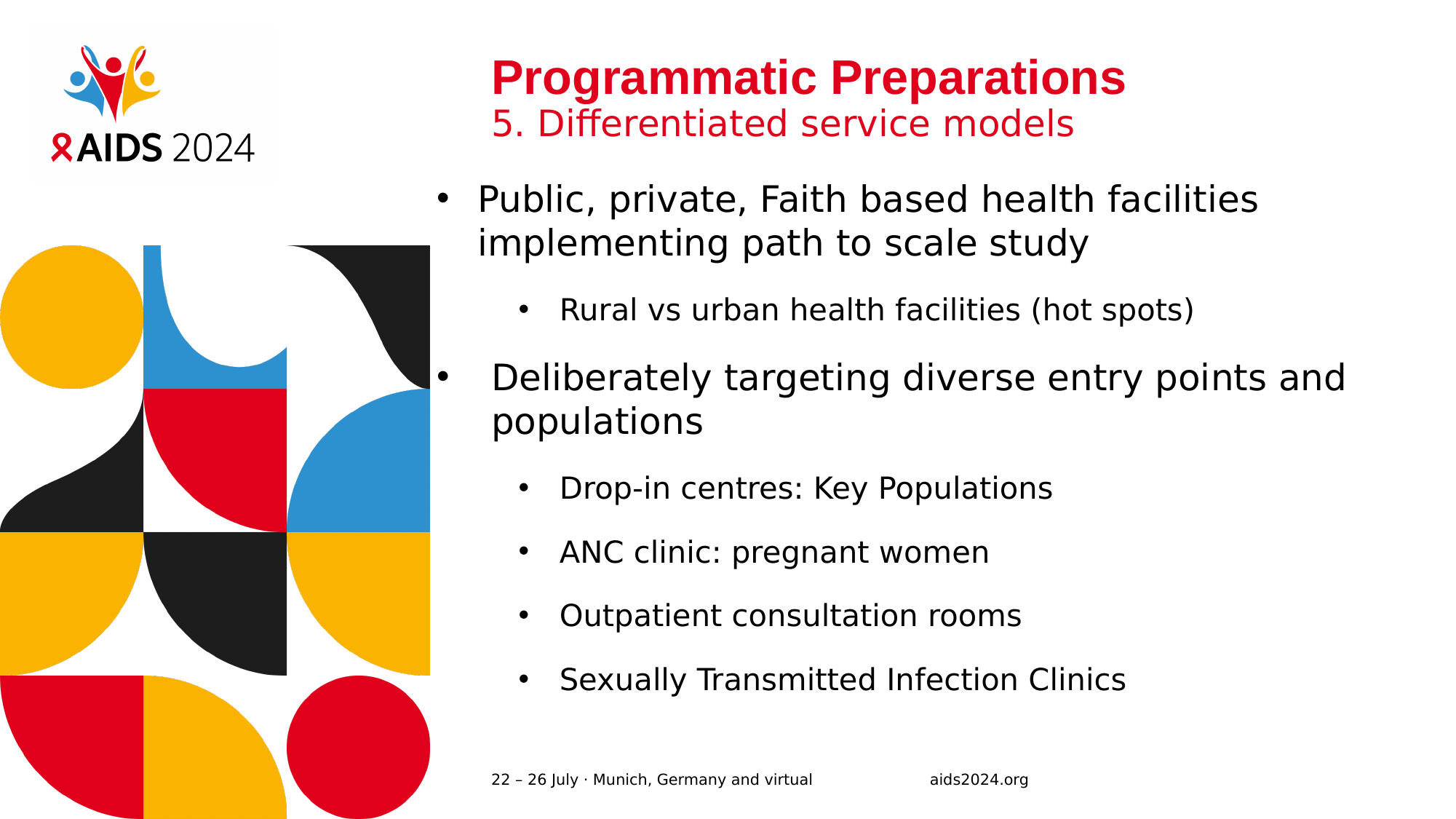

# Programmatic Preparations 5. Differentiated service models
Public, private, Faith based health facilities implementing path to scale study
Rural vs urban health facilities (hot spots)
Deliberately targeting diverse entry points and populations
Drop-in centres: Key Populations
ANC clinic: pregnant women
Outpatient consultation rooms
Sexually Transmitted Infection Clinics